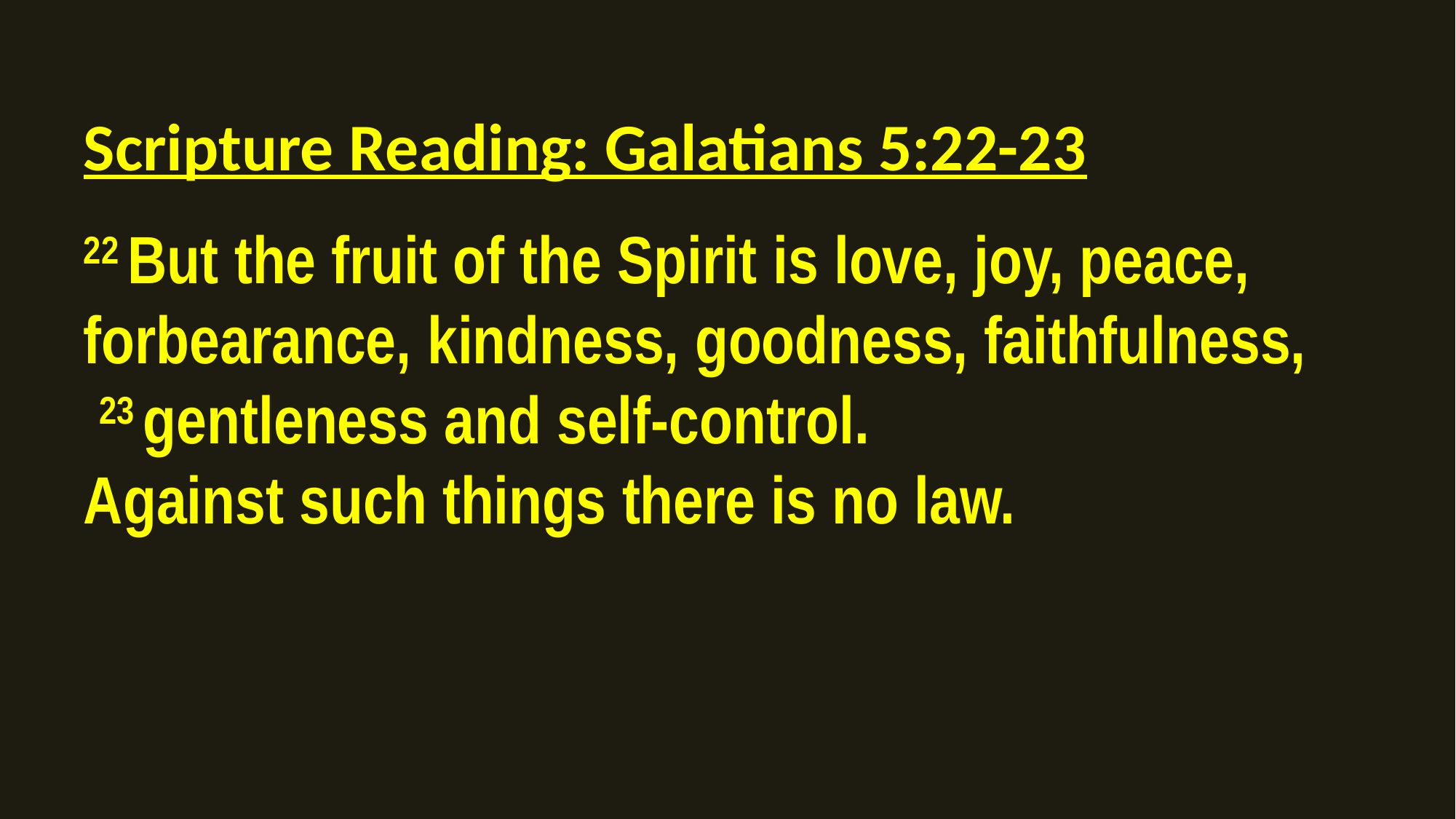

Scripture Reading: Galatians 5:22-23

22 But the fruit of the Spirit is love, joy, peace,
forbearance, kindness, goodness, faithfulness,
 23 gentleness and self-control.
Against such things there is no law.